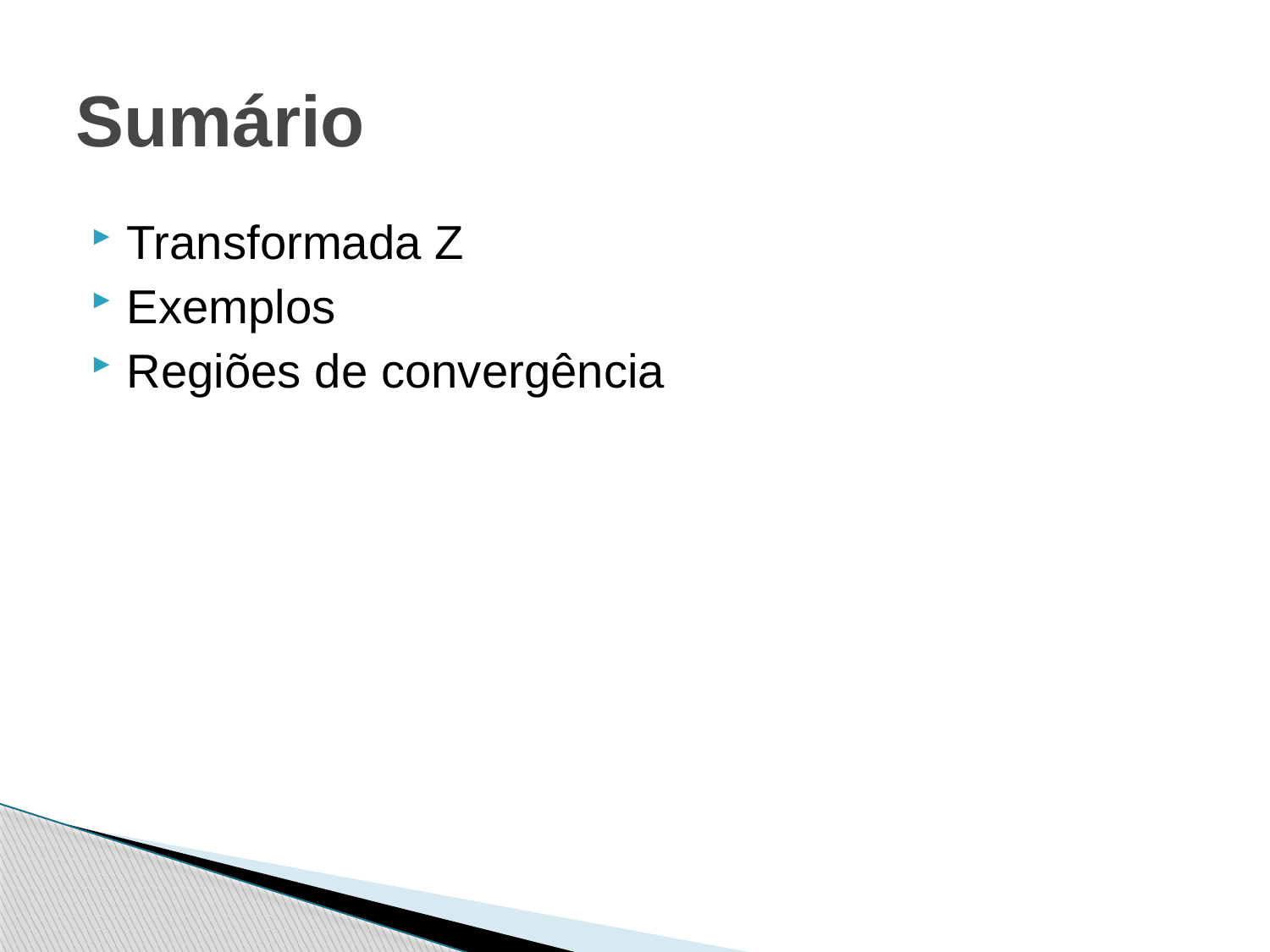

# Sumário
Transformada Z
Exemplos
Regiões de convergência